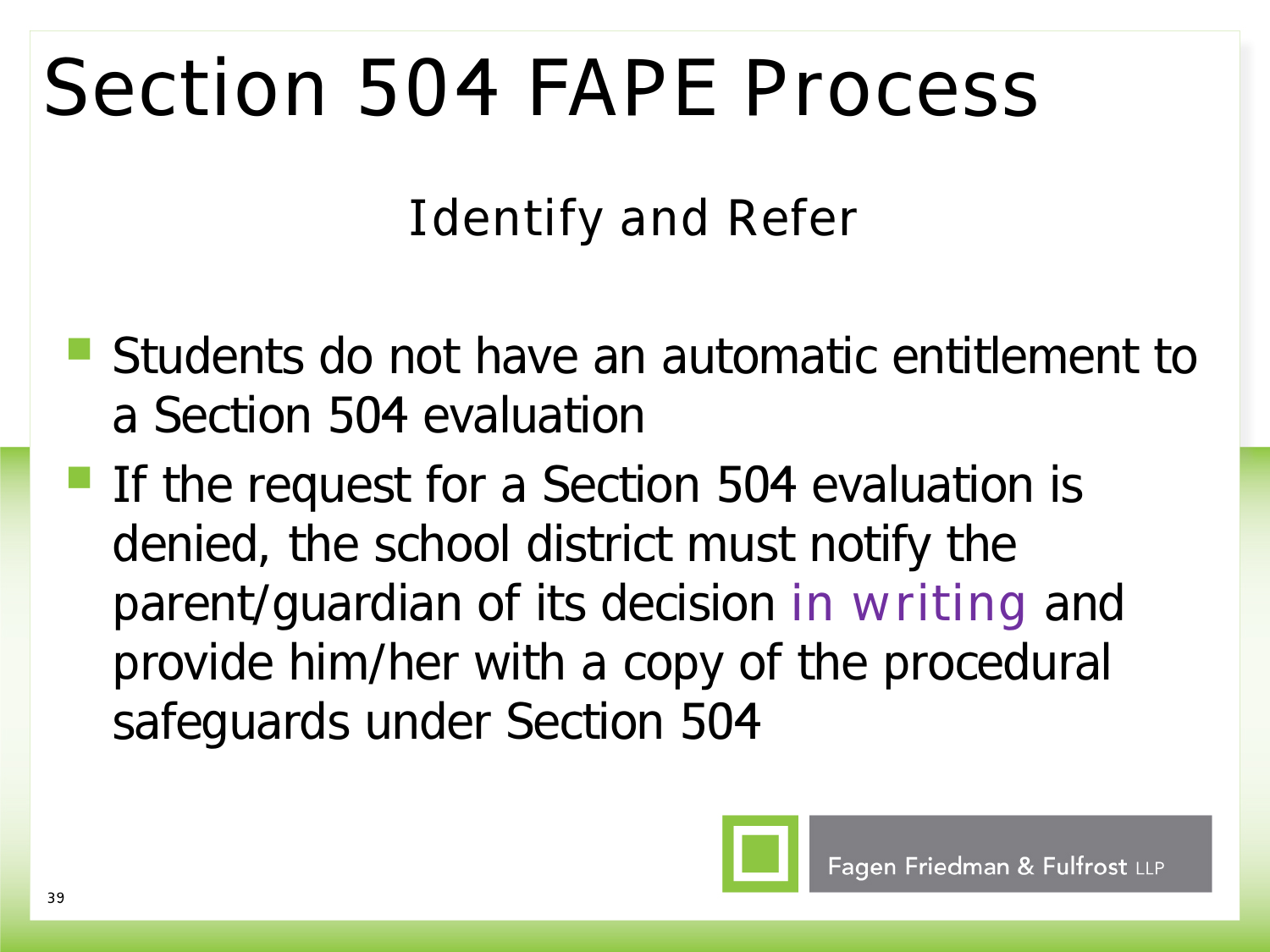

# Section 504 FAPE Process
Identify and Refer

Students do not have an automatic entitlement to a Section 504 evaluation
If the request for a Section 504 evaluation is denied, the school district must notify the parent/guardian of its decision in writing and provide him/her with a copy of the procedural safeguards under Section 504